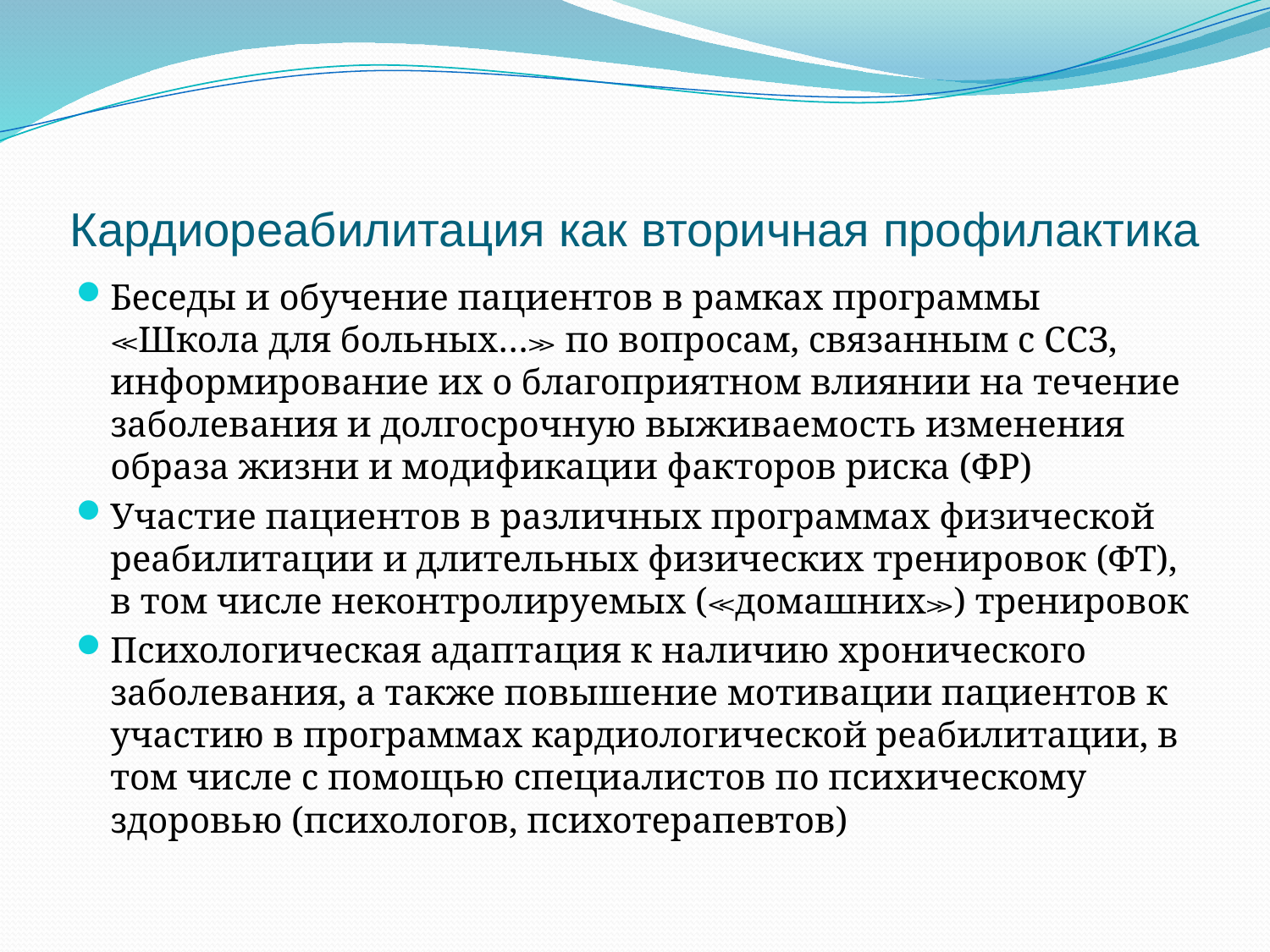

# Кардиореабилитация как вторичная профилактика
Беседы и обучение пациентов в рамках программы ≪Школа для больных…≫ по вопросам, связанным с ССЗ, информирование их о благоприятном влиянии на течение заболевания и долгосрочную выживаемость изменения образа жизни и модификации факторов риска (ФР)
Участие пациентов в различных программах физической реабилитации и длительных физических тренировок (ФТ), в том числе неконтролируемых (≪домашних≫) тренировок
Психологическая адаптация к наличию хронического заболевания, а также повышение мотивации пациентов к участию в программах кардиологической реабилитации, в том числе с помощью специалистов по психическому здоровью (психологов, психотерапевтов)